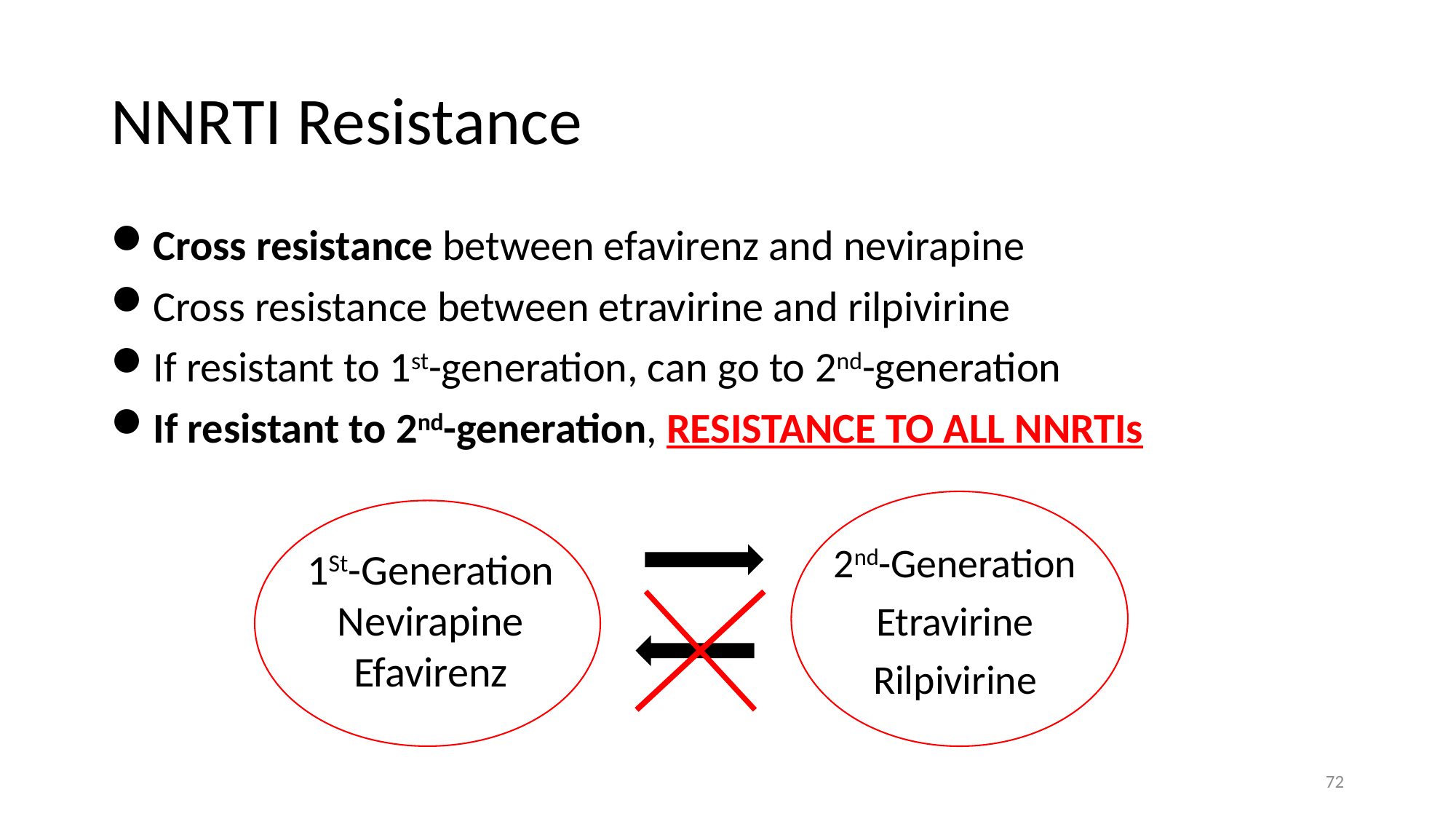

# NNRTI Resistance
Cross resistance between efavirenz and nevirapine
Cross resistance between etravirine and rilpivirine
If resistant to 1st-generation, can go to 2nd-generation
If resistant to 2nd-generation, RESISTANCE TO ALL NNRTIs

2nd-Generation
Etravirine
Rilpivirine
1St-Generation
Nevirapine
Efavirenz

72